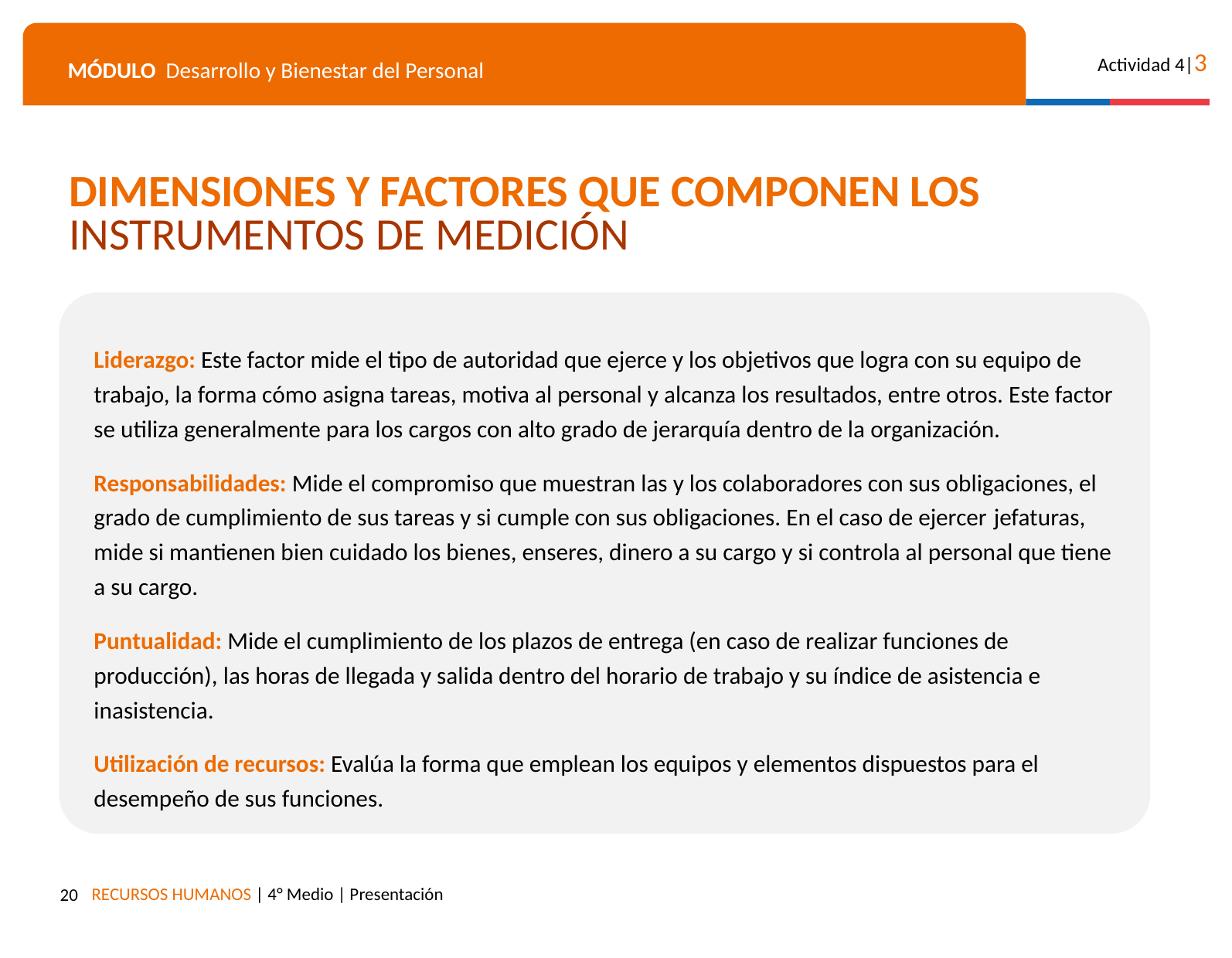

DIMENSIONES Y FACTORES QUE COMPONEN LOS
INSTRUMENTOS DE MEDICIÓN

Liderazgo: Este factor mide el tipo de autoridad que ejerce y los objetivos que logra con su equipo de trabajo, la forma cómo asigna tareas, motiva al personal y alcanza los resultados, entre otros. Este factor se utiliza generalmente para los cargos con alto grado de jerarquía dentro de la organización.
Responsabilidades: Mide el compromiso que muestran las y los colaboradores con sus obligaciones, el grado de cumplimiento de sus tareas y si cumple con sus obligaciones. En el caso de ejercer jefaturas, mide si mantienen bien cuidado los bienes, enseres, dinero a su cargo y si controla al personal que tiene a su cargo.
Puntualidad: Mide el cumplimiento de los plazos de entrega (en caso de realizar funciones de producción), las horas de llegada y salida dentro del horario de trabajo y su índice de asistencia e inasistencia.
Utilización de recursos: Evalúa la forma que emplean los equipos y elementos dispuestos para el desempeño de sus funciones.
20